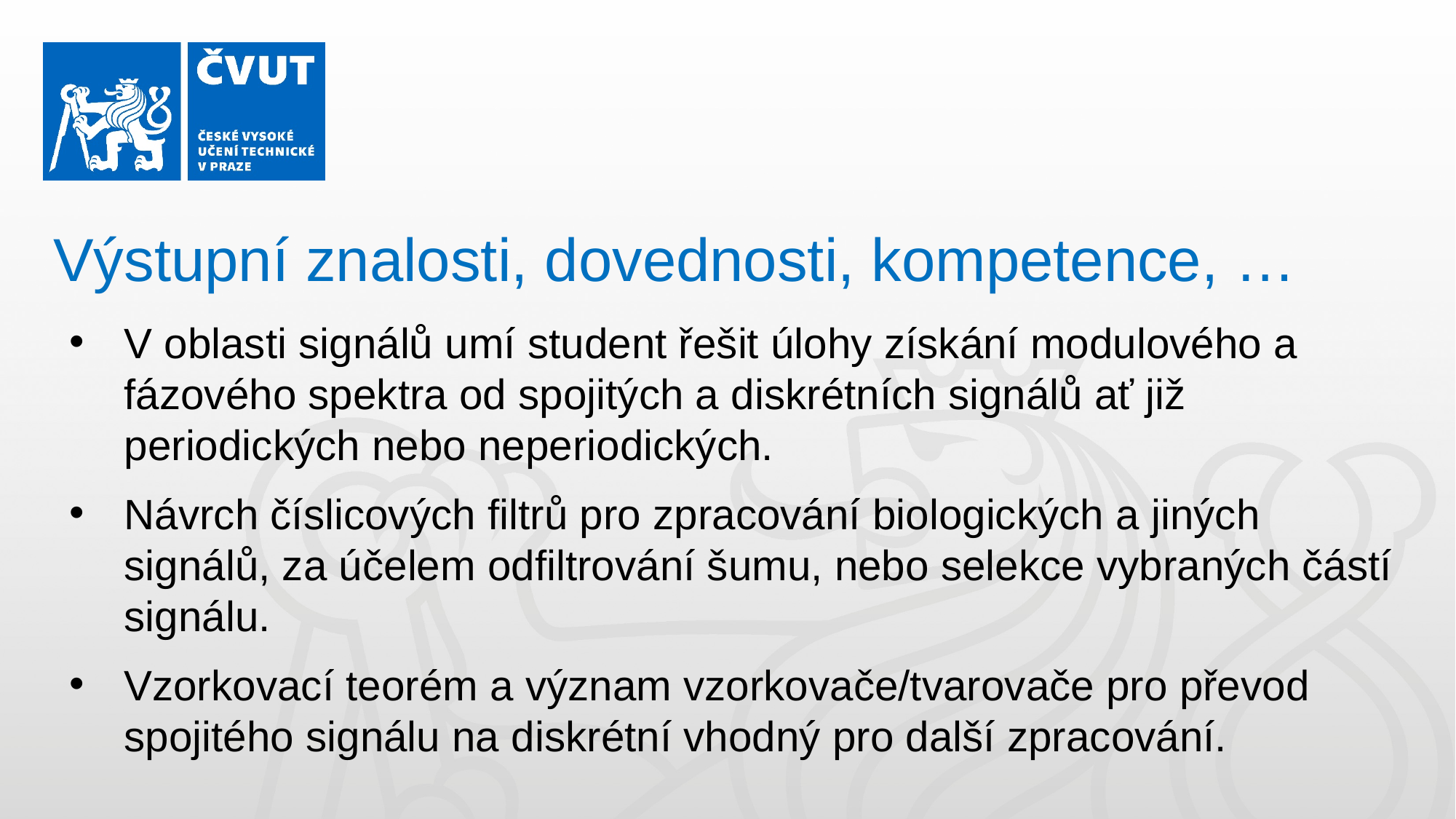

Výstupní znalosti, dovednosti, kompetence, …
V oblasti signálů umí student řešit úlohy získání modulového a fázového spektra od spojitých a diskrétních signálů ať již periodických nebo neperiodických.
Návrch číslicových filtrů pro zpracování biologických a jiných signálů, za účelem odfiltrování šumu, nebo selekce vybraných částí signálu.
Vzorkovací teorém a význam vzorkovače/tvarovače pro převod spojitého signálu na diskrétní vhodný pro další zpracování.